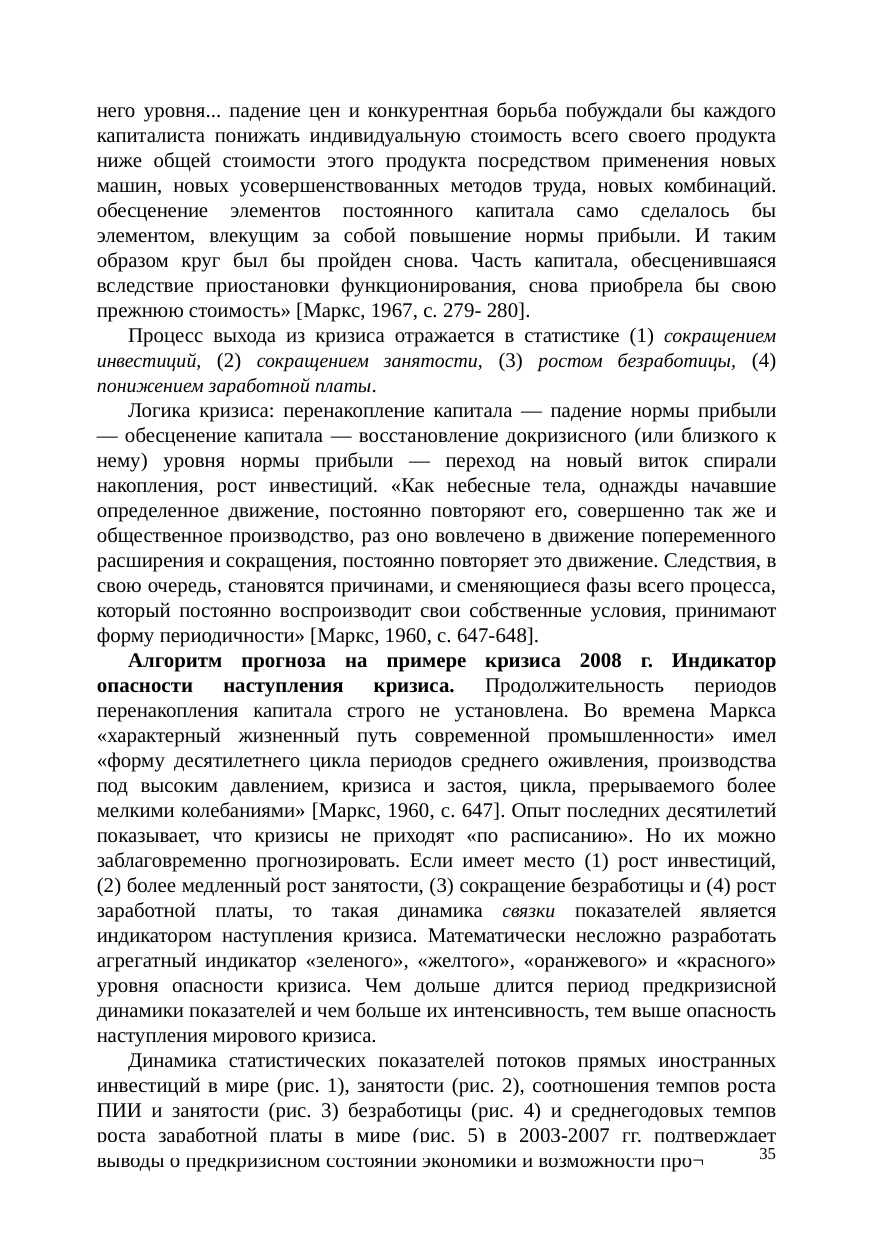

него уровня... падение цен и конкурентная борьба побуждали бы каждого капиталиста понижать индивидуальную стоимость всего своего продукта ниже общей стоимости этого продукта посредством применения новых машин, новых усовершенствованных методов труда, новых комбинаций. обесценение элементов постоянного капитала само сделалось бы элементом, влекущим за собой повышение нормы прибыли. И таким образом круг был бы пройден снова. Часть капитала, обесценившаяся вследствие приостановки функционирования, снова приобрела бы свою прежнюю стоимость» [Маркс, 1967, с. 279- 280].
Процесс выхода из кризиса отражается в статистике (1) сокращением инвестиций, (2) сокращением занятости, (3) ростом безработицы, (4) понижением заработной платы.
Логика кризиса: перенакопление капитала — падение нормы прибыли — обесценение капитала — восстановление докризисного (или близкого к нему) уровня нормы прибыли — переход на новый виток спирали накопления, рост инвестиций. «Как небесные тела, однажды начавшие определенное движение, постоянно повторяют его, совершенно так же и общественное производство, раз оно вовлечено в движение попеременного расширения и сокращения, постоянно повторяет это движение. Следствия, в свою очередь, становятся причинами, и сменяющиеся фазы всего процесса, который постоянно воспроизводит свои собственные условия, принимают форму периодичности» [Маркс, 1960, с. 647-648].
Алгоритм прогноза на примере кризиса 2008 г. Индикатор опасности наступления кризиса. Продолжительность периодов перенакопления капитала строго не установлена. Во времена Маркса «характерный жизненный путь современной промышленности» имел «форму десятилетнего цикла периодов среднего оживления, производства под высоким давлением, кризиса и застоя, цикла, прерываемого более мелкими колебаниями» [Маркс, 1960, с. 647]. Опыт последних десятилетий показывает, что кризисы не приходят «по расписанию». Но их можно заблаговременно прогнозировать. Если имеет место (1) рост инвестиций, (2) более медленный рост занятости, (3) сокращение безработицы и (4) рост заработной платы, то такая динамика связки показателей является индикатором наступления кризиса. Математически несложно разработать агрегатный индикатор «зеленого», «желтого», «оранжевого» и «красного» уровня опасности кризиса. Чем дольше длится период предкризисной динамики показателей и чем больше их интенсивность, тем выше опасность наступления мирового кризиса.
Динамика статистических показателей потоков прямых иностранных инвестиций в мире (рис. 1), занятости (рис. 2), соотношения темпов роста ПИИ и занятости (рис. 3) безработицы (рис. 4) и среднегодовых темпов роста заработной платы в мире (рис. 5) в 2003-2007 гг. подтверждает выводы о предкризисном состоянии экономики и возможности про¬
35